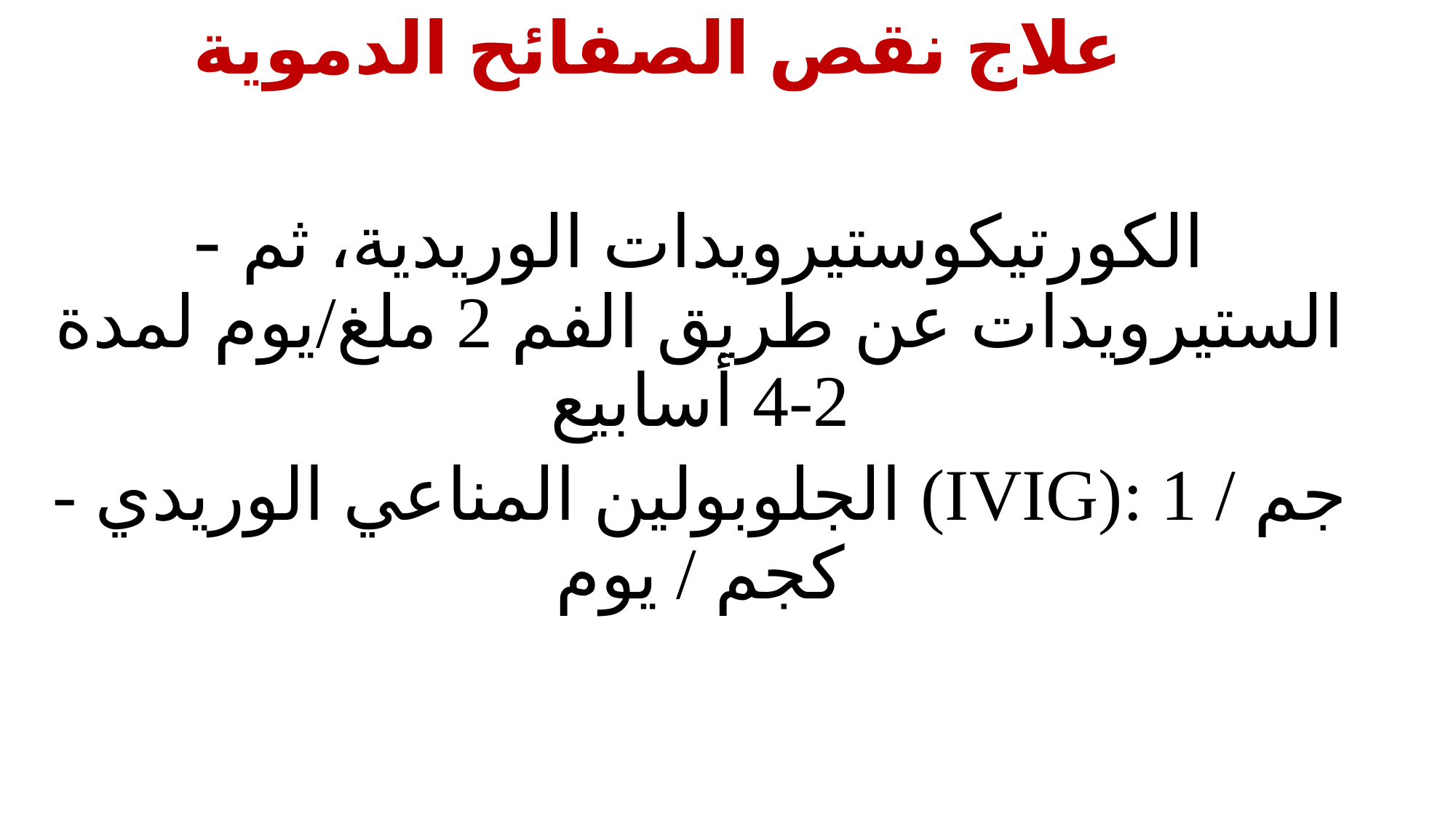

# علاج نقص الصفائح الدموية
- الكورتيكوستيرويدات الوريدية، ثم الستيرويدات عن طريق الفم 2 ملغ/يوم لمدة 2-4 أسابيع
- الجلوبولين المناعي الوريدي (IVIG): 1 جم / كجم / يوم